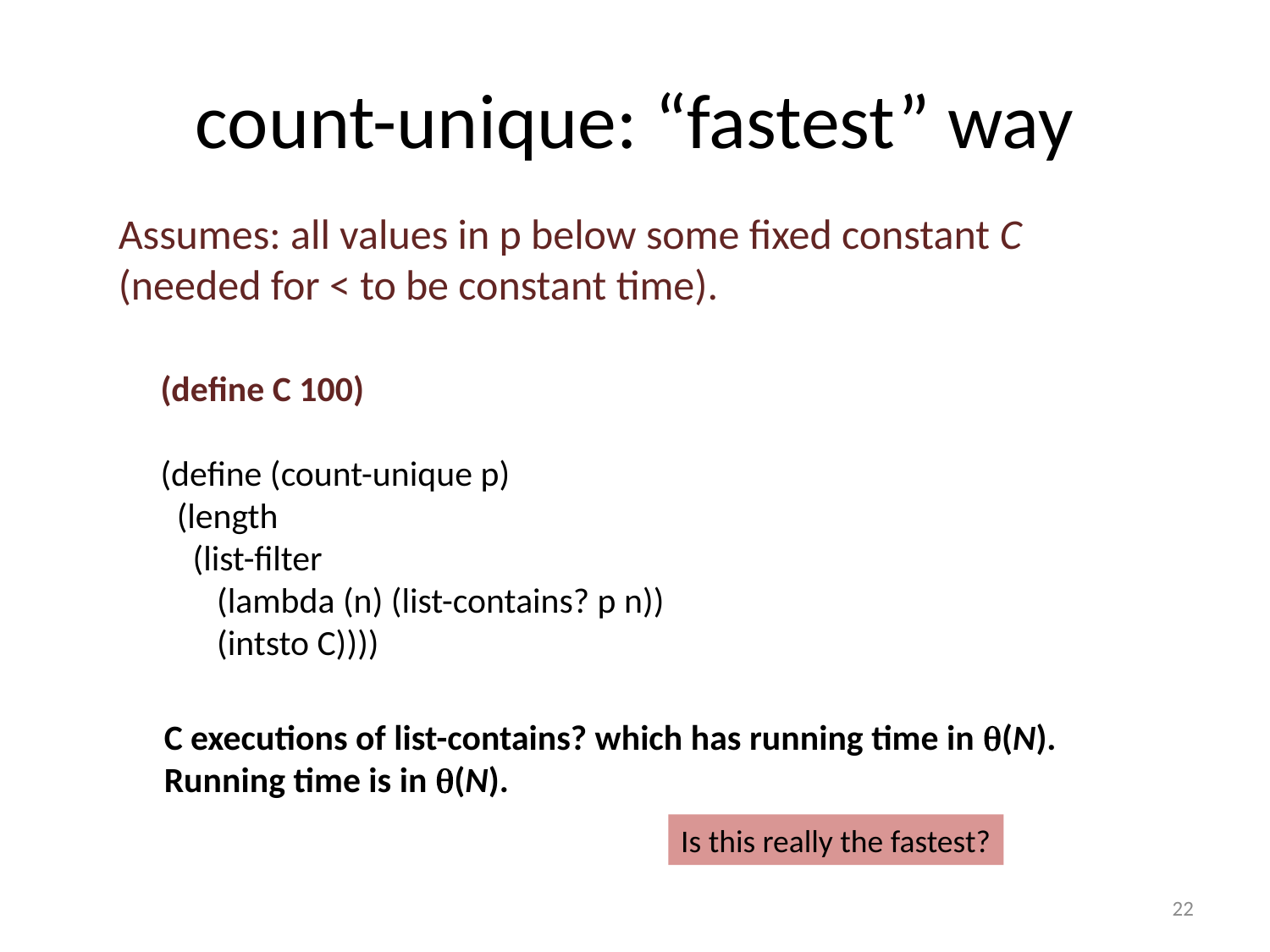

# count-unique: “fastest” way
Assumes: all values in p below some fixed constant C (needed for < to be constant time).
(define C 100)

(define (count-unique p)
  (length
    (list-filter
       (lambda (n) (list-contains? p n))
       (intsto C))))
C executions of list-contains? which has running time in θ(N).
Running time is in θ(N).
Is this really the fastest?
22